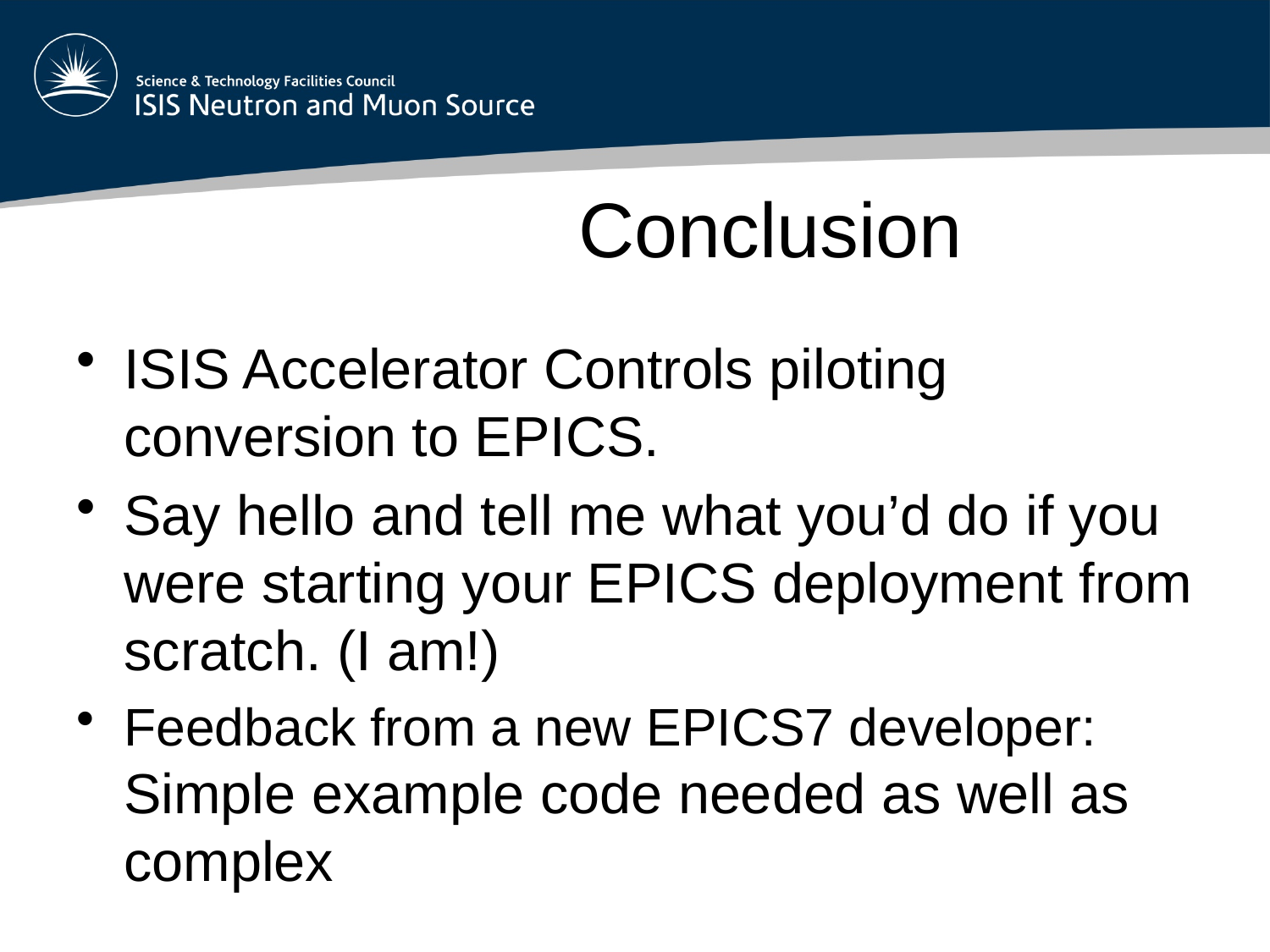

# Conclusion
ISIS Accelerator Controls piloting conversion to EPICS.
Say hello and tell me what you’d do if you were starting your EPICS deployment from scratch. (I am!)
Feedback from a new EPICS7 developer: Simple example code needed as well as complex